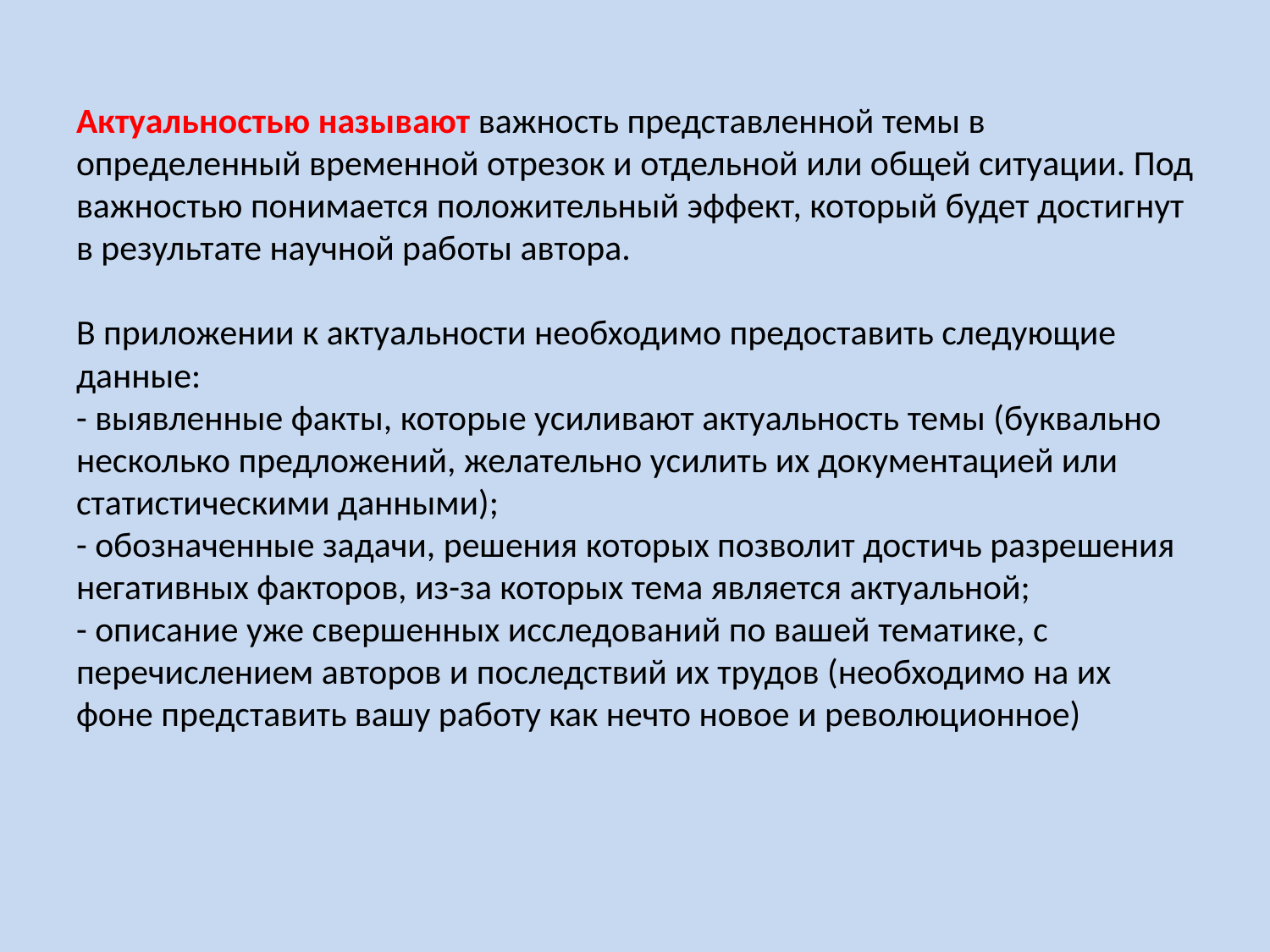

# Актуальностью называют важность представленной темы в определенный временной отрезок и отдельной или общей ситуации. Под важностью понимается положительный эффект, который будет достигнут в результате научной работы автора. В приложении к актуальности необходимо предоставить следующие данные: - выявленные факты, которые усиливают актуальность темы (буквально несколько предложений, желательно усилить их документацией или статистическими данными); - обозначенные задачи, решения которых позволит достичь разрешения негативных факторов, из-за которых тема является актуальной; - описание уже свершенных исследований по вашей тематике, с перечислением авторов и последствий их трудов (необходимо на их фоне представить вашу работу как нечто новое и революционное)